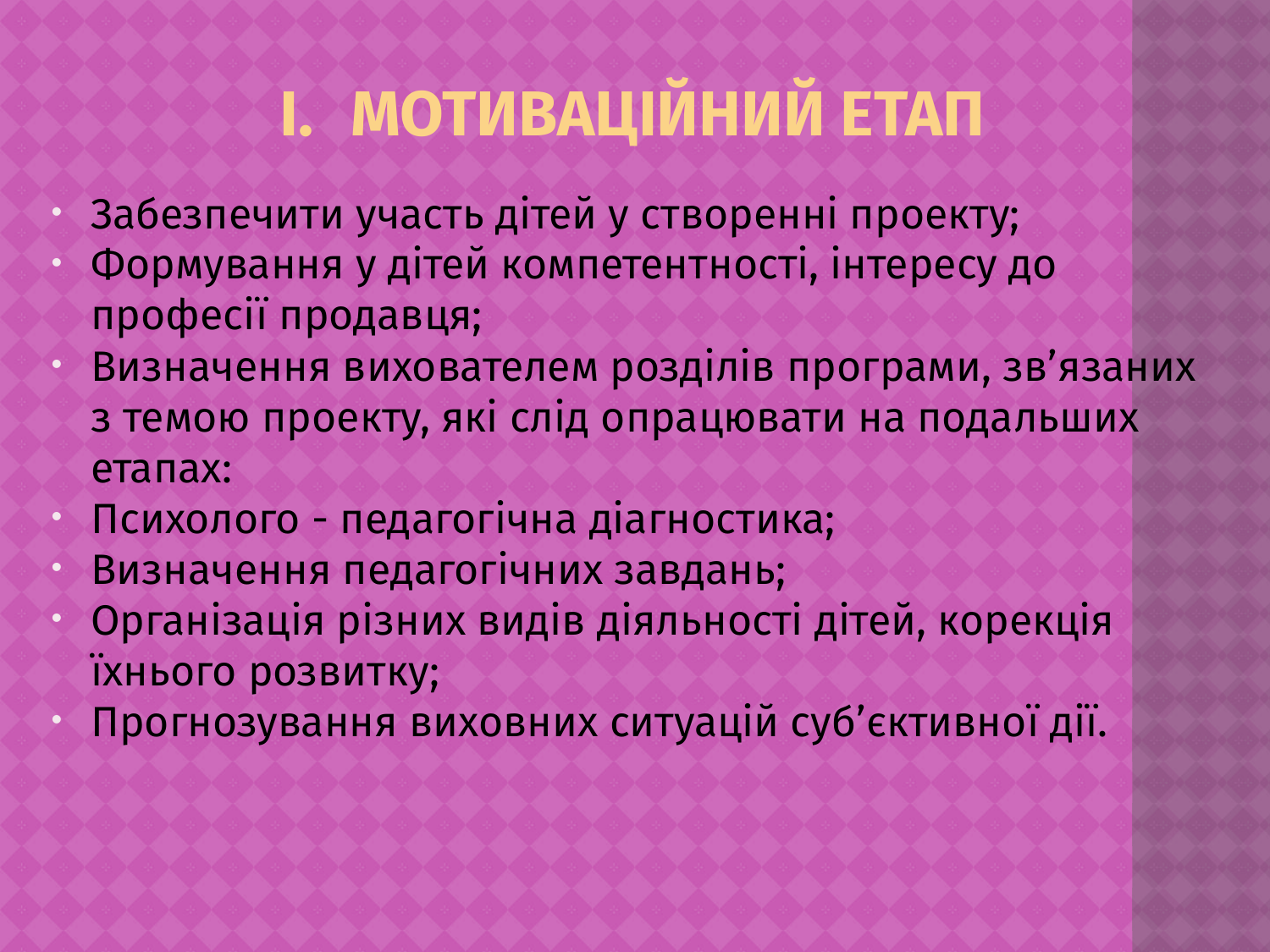

# МОТИВАЦІЙНИЙ ЕТАП
Забезпечити участь дітей у створенні проекту;
Формування у дітей компетентності, інтересу до професії продавця;
Визначення вихователем розділів програми, зв’язаних з темою проекту, які слід опрацювати на подальших етапах:
Психолого - педагогічна діагностика;
Визначення педагогічних завдань;
Організація різних видів діяльності дітей, корекція їхнього розвитку;
Прогнозування виховних ситуацій суб’єктивної дії.